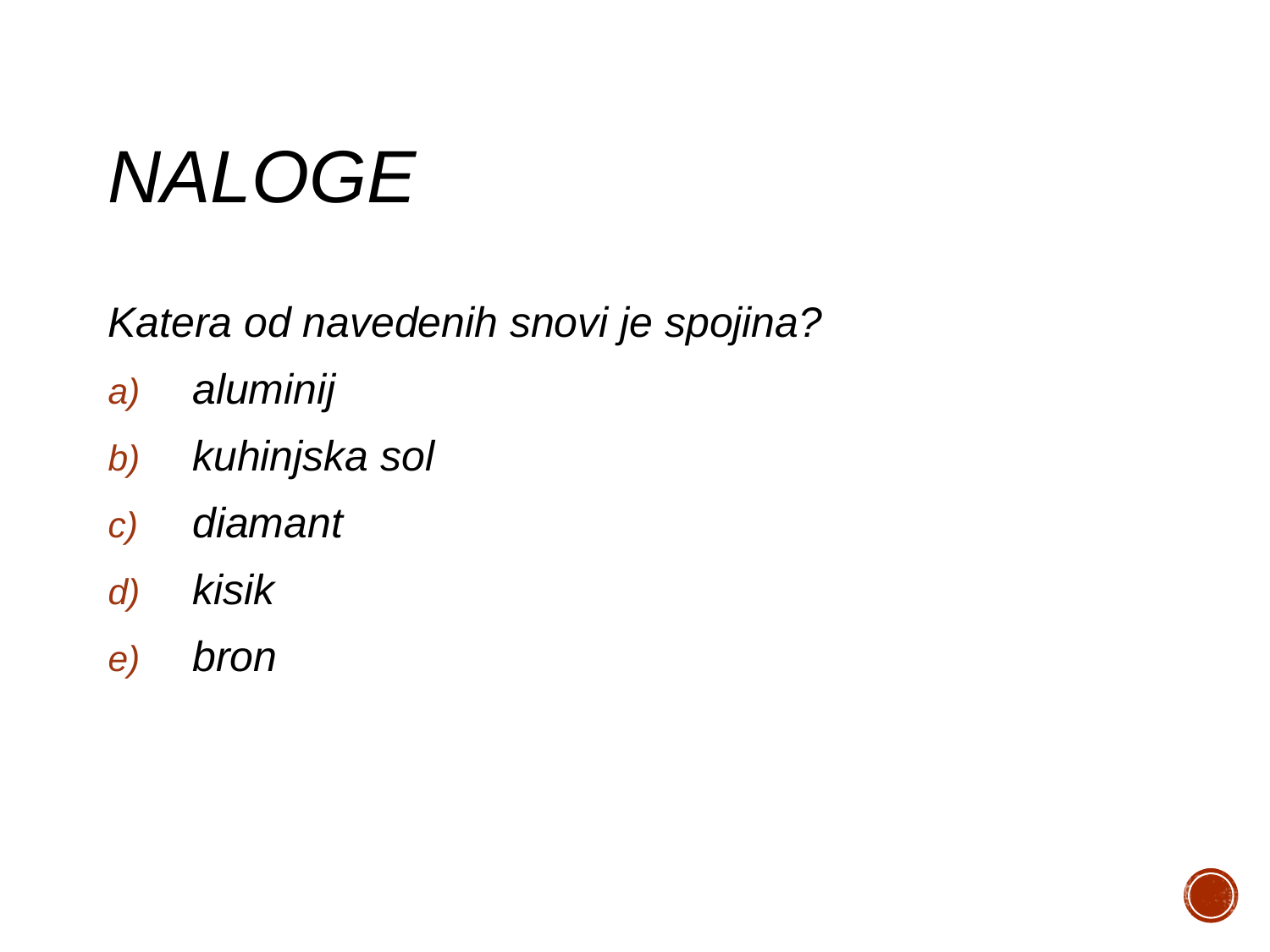

# Naloge
Katera od navedenih snovi je spojina?
aluminij
kuhinjska sol
diamant
kisik
bron